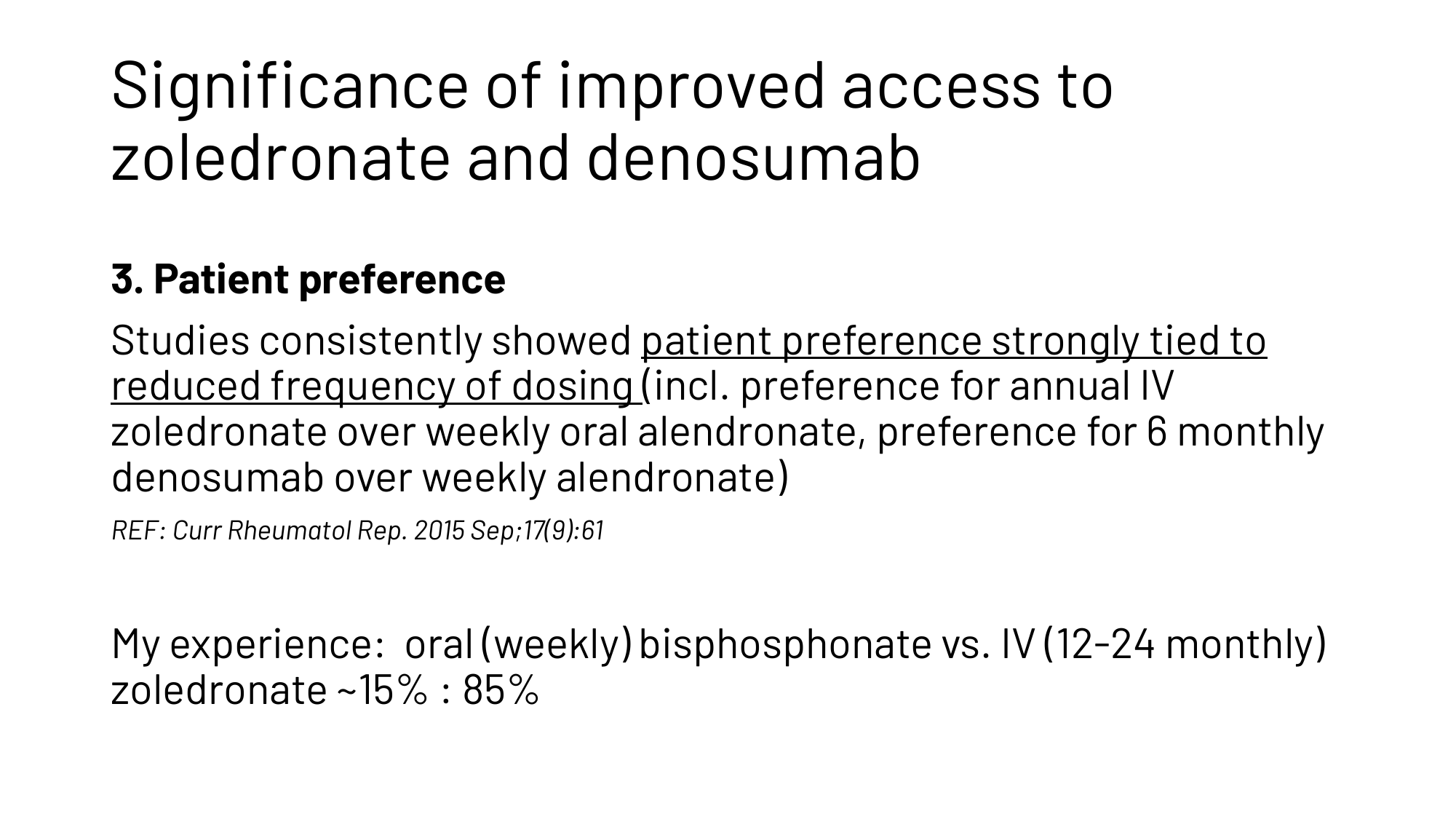

# Significance of improved access to zoledronate and denosumab
3. Patient preference
Studies consistently showed patient preference strongly tied to reduced frequency of dosing (incl. preference for annual IV zoledronate over weekly oral alendronate, preference for 6 monthly denosumab over weekly alendronate)
REF: Curr Rheumatol Rep. 2015 Sep;17(9):61

My experience:  oral (weekly) bisphosphonate vs. IV (12-24 monthly) zoledronate ~15% : 85%